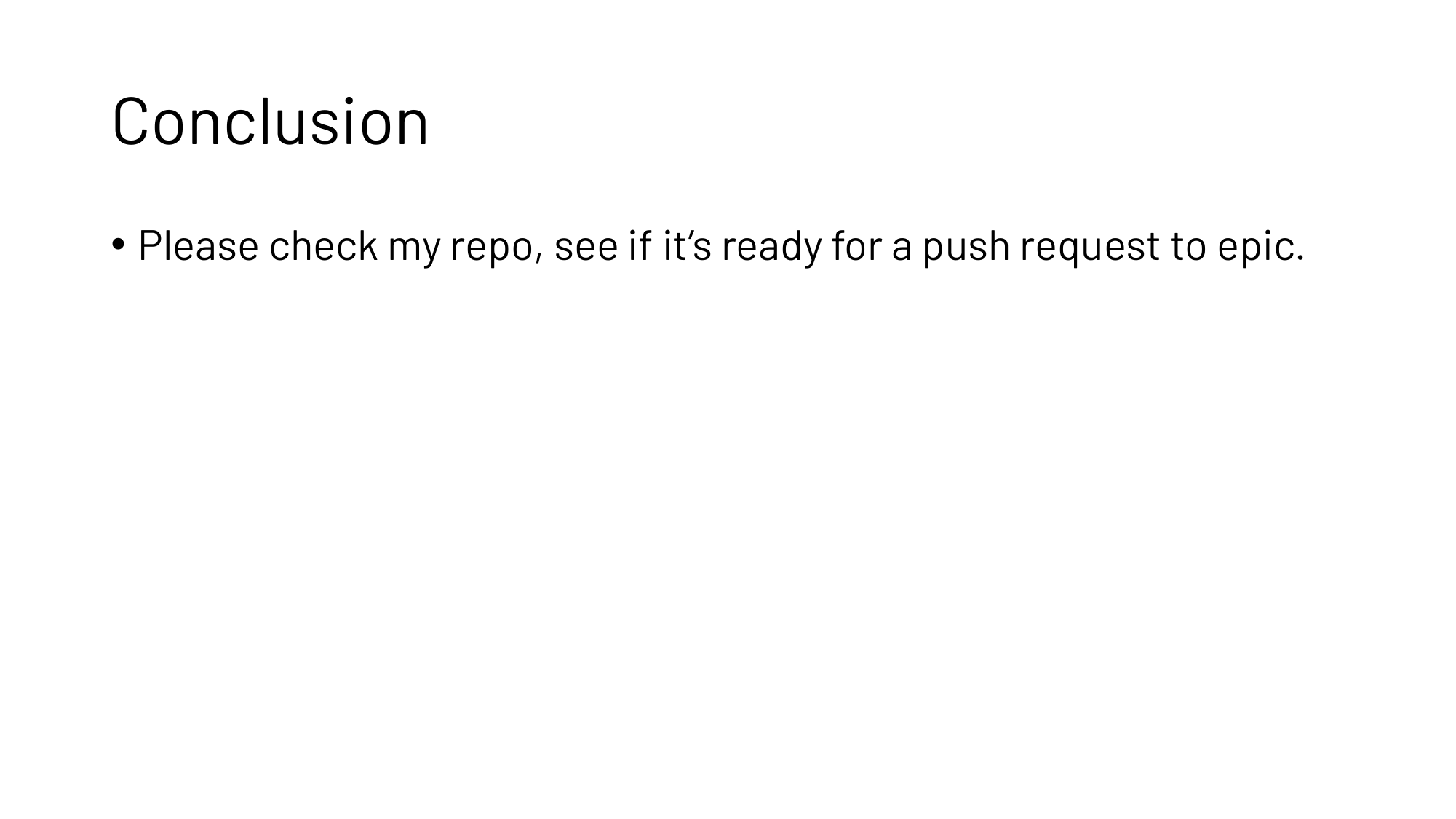

# Conclusion
Please check my repo, see if it’s ready for a push request to epic.